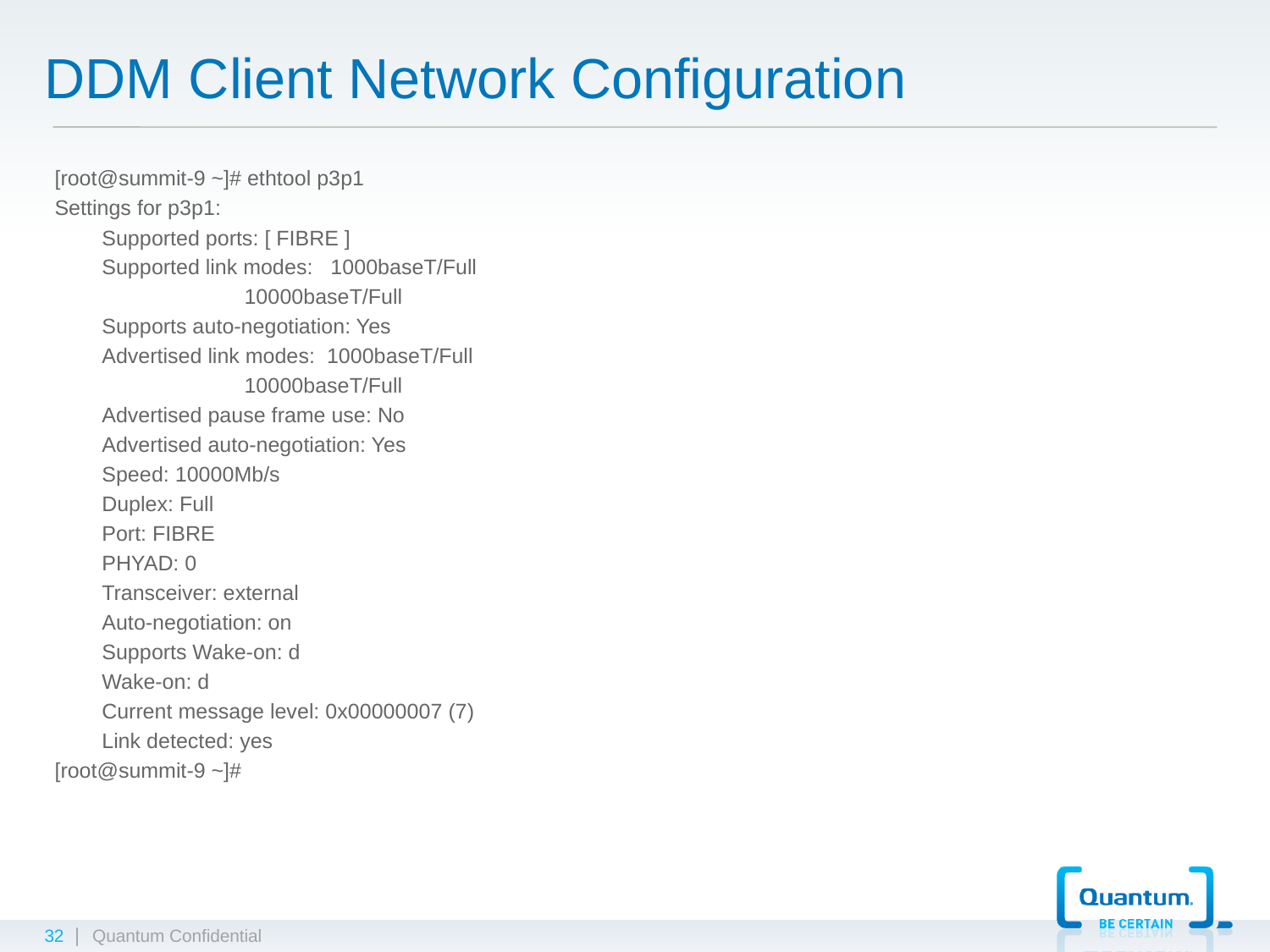

# DDM Client Network Configuration
[root@summit-9 ~]# ethtool p3p1
Settings for p3p1:
        Supported ports: [ FIBRE ]
        Supported link modes:   1000baseT/Full
                                10000baseT/Full
        Supports auto-negotiation: Yes
        Advertised link modes:  1000baseT/Full
                                10000baseT/Full
        Advertised pause frame use: No
        Advertised auto-negotiation: Yes
        Speed: 10000Mb/s
        Duplex: Full
        Port: FIBRE
        PHYAD: 0
        Transceiver: external
        Auto-negotiation: on
        Supports Wake-on: d
        Wake-on: d
        Current message level: 0x00000007 (7)
        Link detected: yes
[root@summit-9 ~]#

32